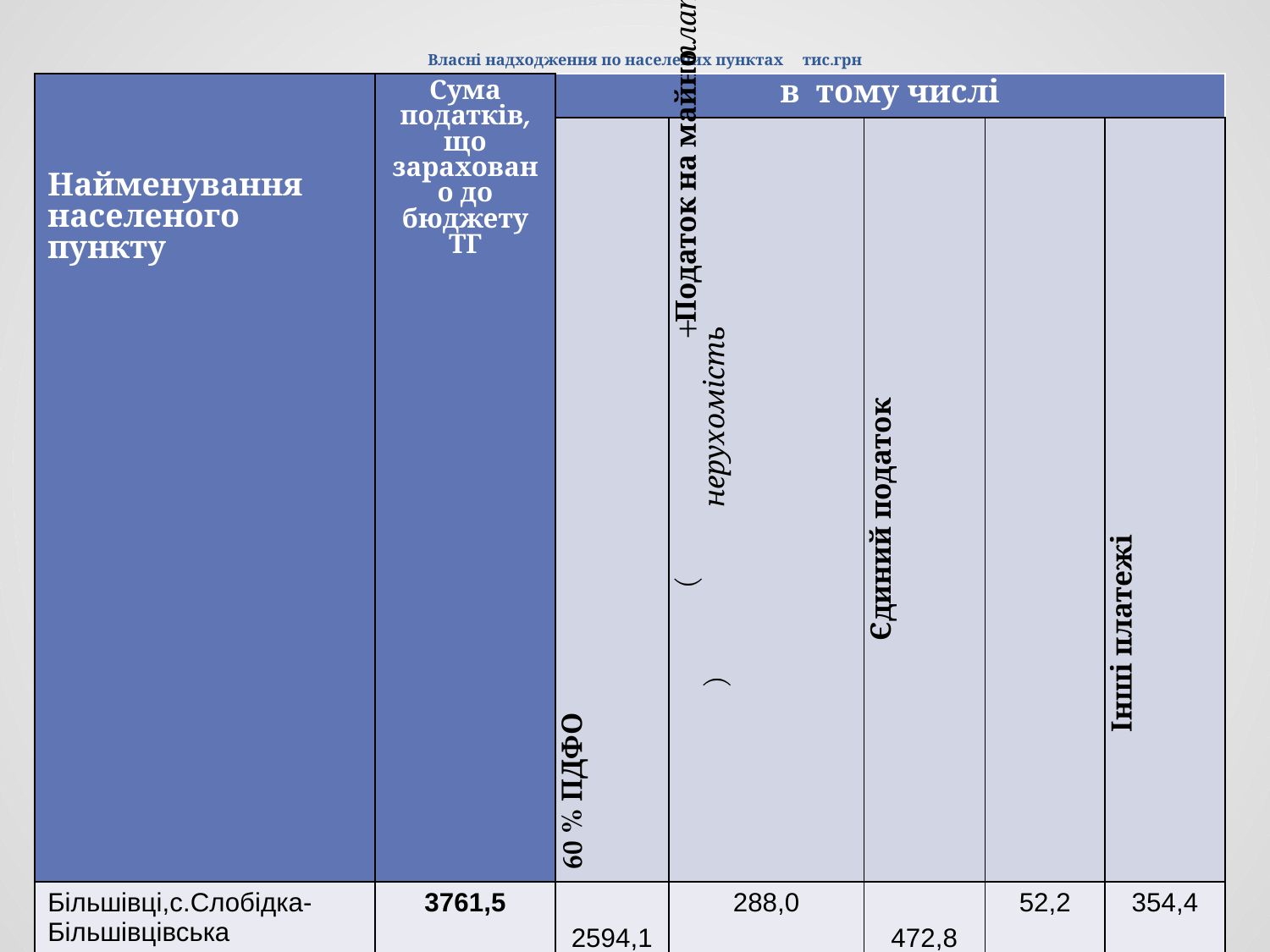

# Власні надходження по населених пунктах     тис.грн
| Найменування населеного пункту | Сума податків, що зараховано до бюджету ТГ | в тому числі |  |  |  |  |
| --- | --- | --- | --- | --- | --- | --- |
|  |  | 60 % ПДФО | Податок на майно (плата за землю + нерухомість) | Єдиний податок | Акцизний податок з реалізації | Інші платежі |
| Більшівці,с.Слобідка-Більшівцівська | 3761,5 | 2594,1 | 288,0 | 472,8 | 52,2 | 354,4 |
| Кінашів | 650,2 | 315,4 | 150,3 | 176,4 | 8,1 |  |
| Курів | 17,8 | 14,3 |  | 3,5 |  |  |
| Жалибори | 413,0 | 222,4 | 23,0 | 160,6 | 7,0 |  |
| Поділля | 119,8 | 48,9 | 20,1 | 50,0 | 0,8 |  |
| Нараївка | 224,8 | 44,4 | 136,7 | 43,7 |  |  |
| Кукільники | 351,4 | 72,7 | 110,7 | 164,3 | 3,7 |  |
| Загір'я-Кукільницьке | 172,5 | 139,7 | 10,4 | 20,2 | 2,2 |  |
| Яблунів | 294,0 | 66,5 | 108,1 | 117,5 | 1,9 |  |
| Дитятин | 189,9 | 103,3 | 8,0 | 78,6 |  |  |
| Нові Скоморохи | 485,3 | 135,2 | 238,0 | 112,1 |  |  |
| Старі Скоморохи | 64,0 | 15,8 | 48,2 |  |  |  |
| Разом по громаді | 6744,2 | 3772,7 | 1141,5 | 1399,7 | 75,9 | 354,4 |